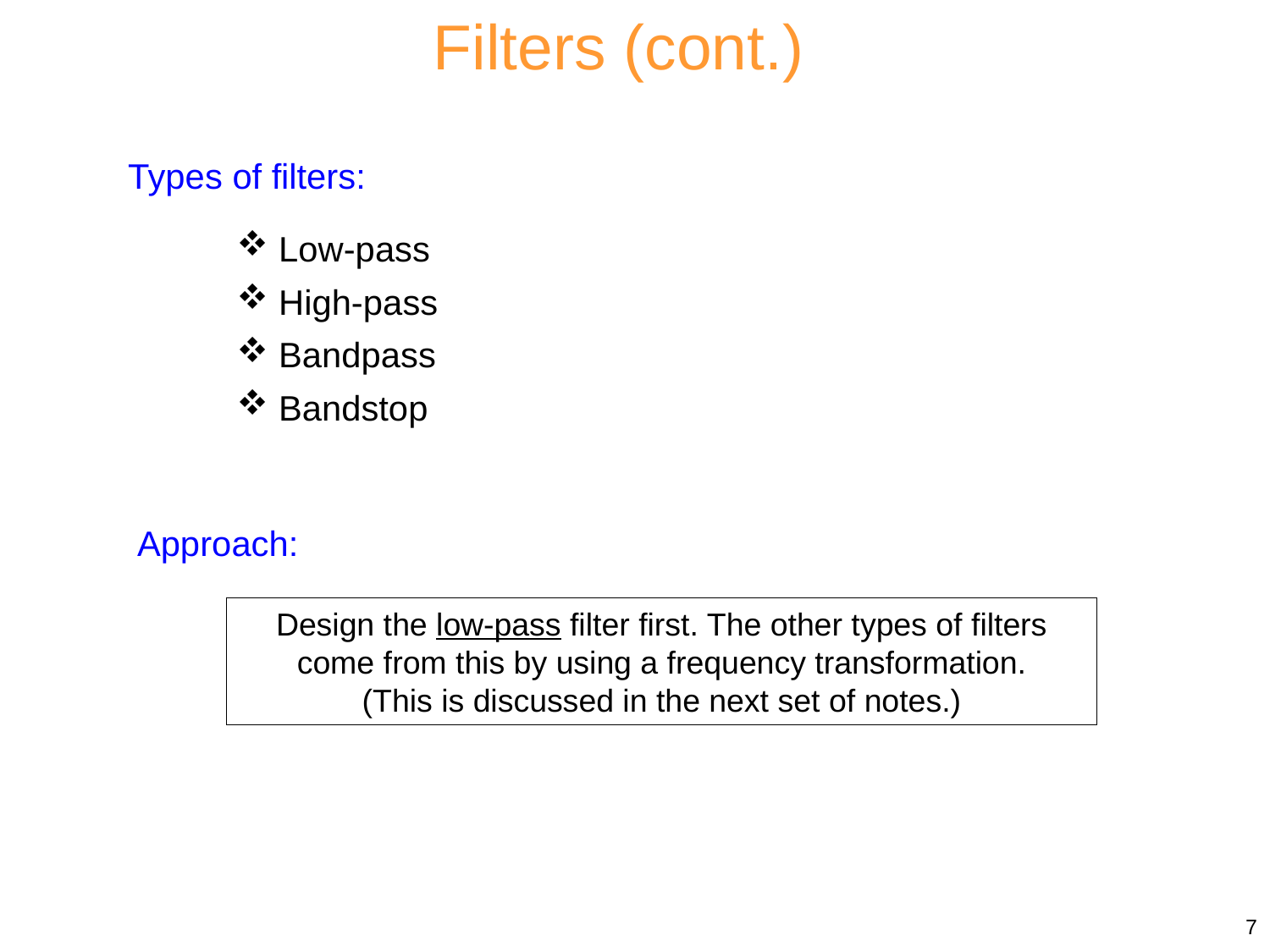

Filters (cont.)
Types of filters:
 Low-pass
 High-pass
 Bandpass
 Bandstop
Approach:
Design the low-pass filter first. The other types of filters come from this by using a frequency transformation.
 (This is discussed in the next set of notes.)
7